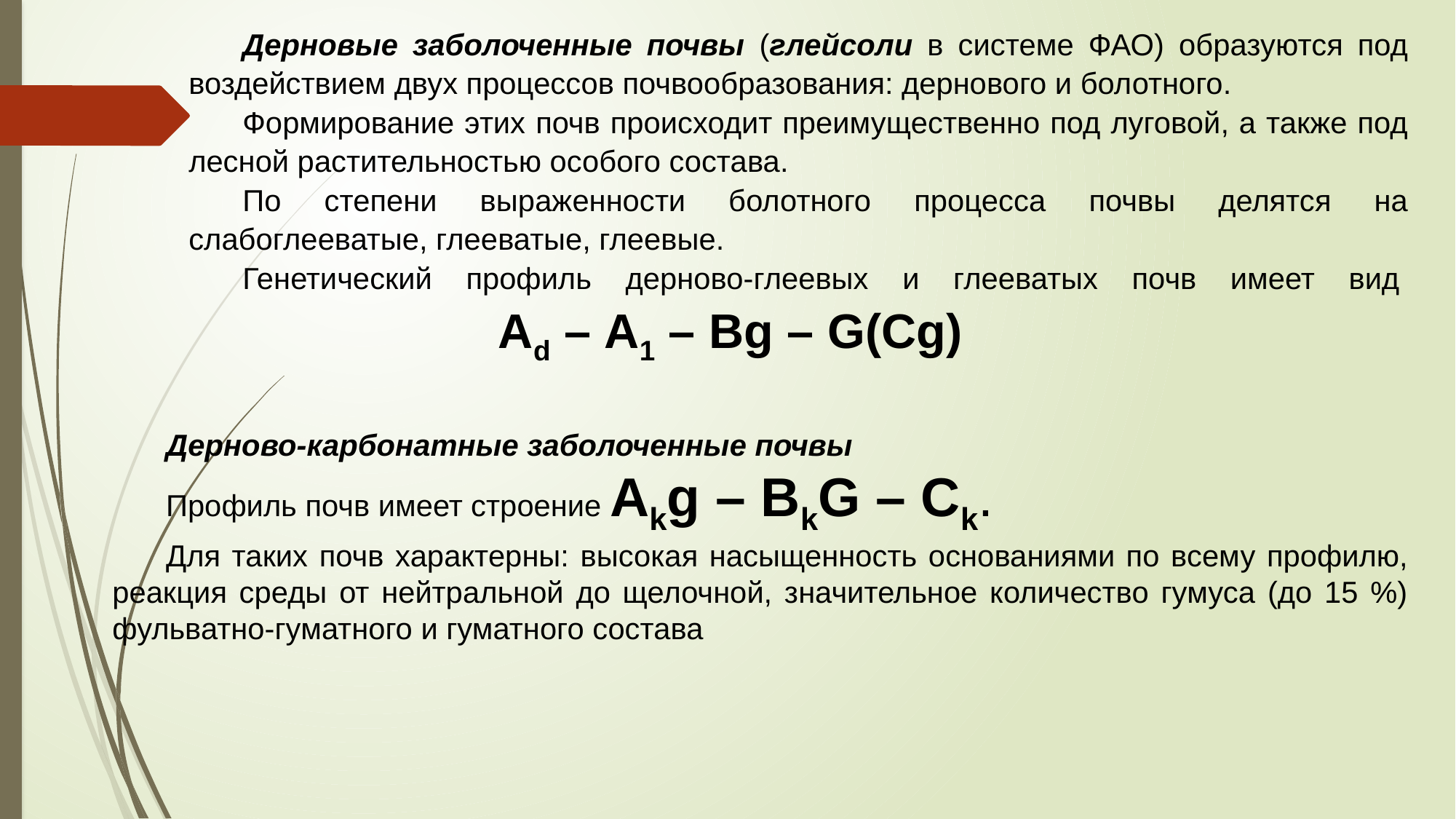

Дерновые заболоченные почвы (глейсоли в системе ФАО) образуются под воздействием двух процессов почвообразования: дернового и болотного.
Формирование этих почв происходит преимущественно под луговой, а также под лесной растительностью особого состава.
По степени выраженности болотного процесса почвы делятся на слабоглееватые, глееватые, глеевые.
Генетический профиль дерново-глеевых и глееватых почв имеет вид 
                                     Аd – А1 – Вg – G(Сg)
Дерново-карбонатные заболоченные почвы
Профиль почв имеет строение Аkg – ВkG – Сk.
Для таких почв характерны: высокая насыщенность основаниями по всему профилю, реакция среды от нейтральной до щелочной, значительное количество гумуса (до 15 %) фульватно-гуматного и гуматного состава